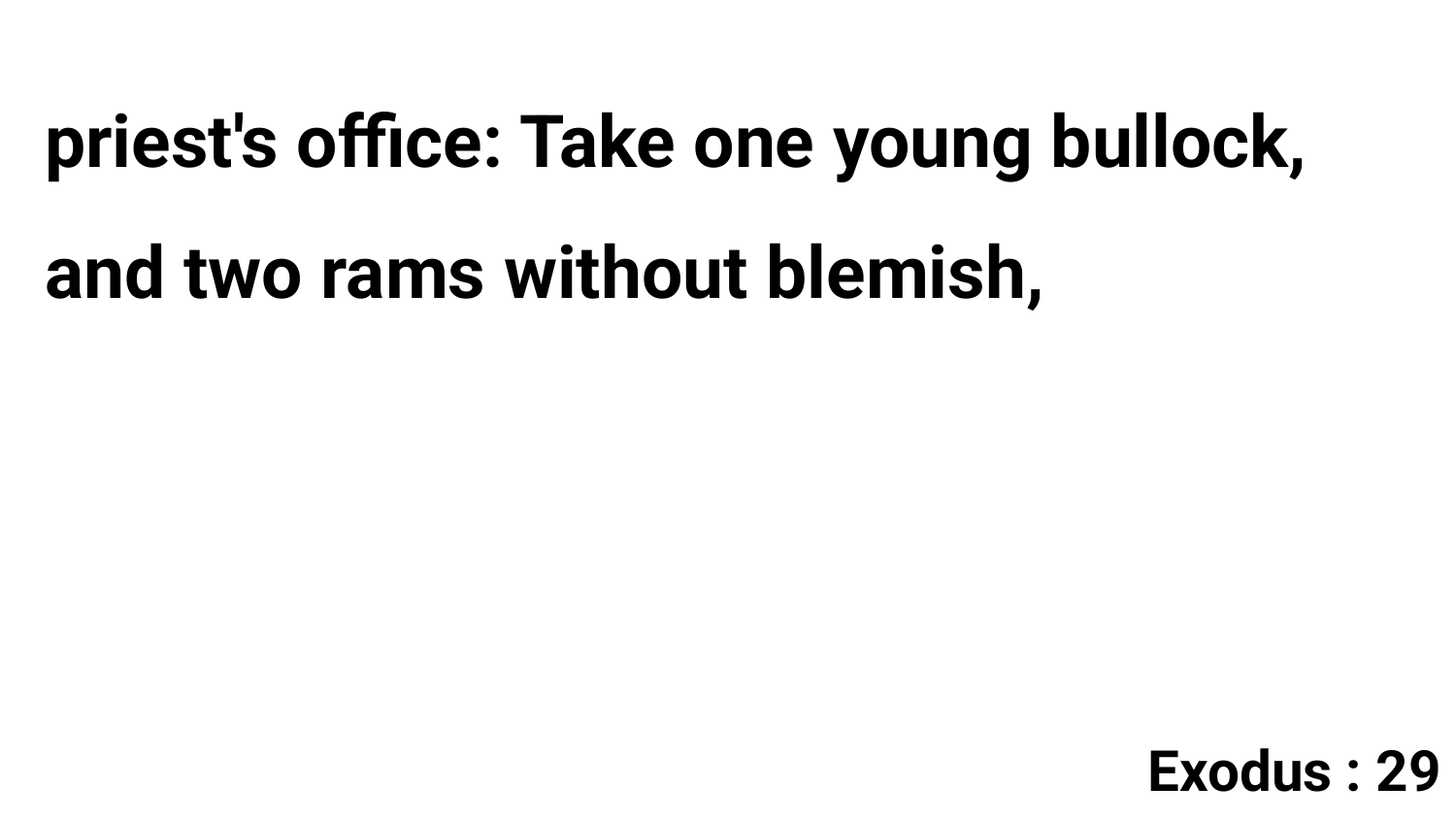

priest's office: Take one young bullock, and two rams without blemish,
Exodus : 29